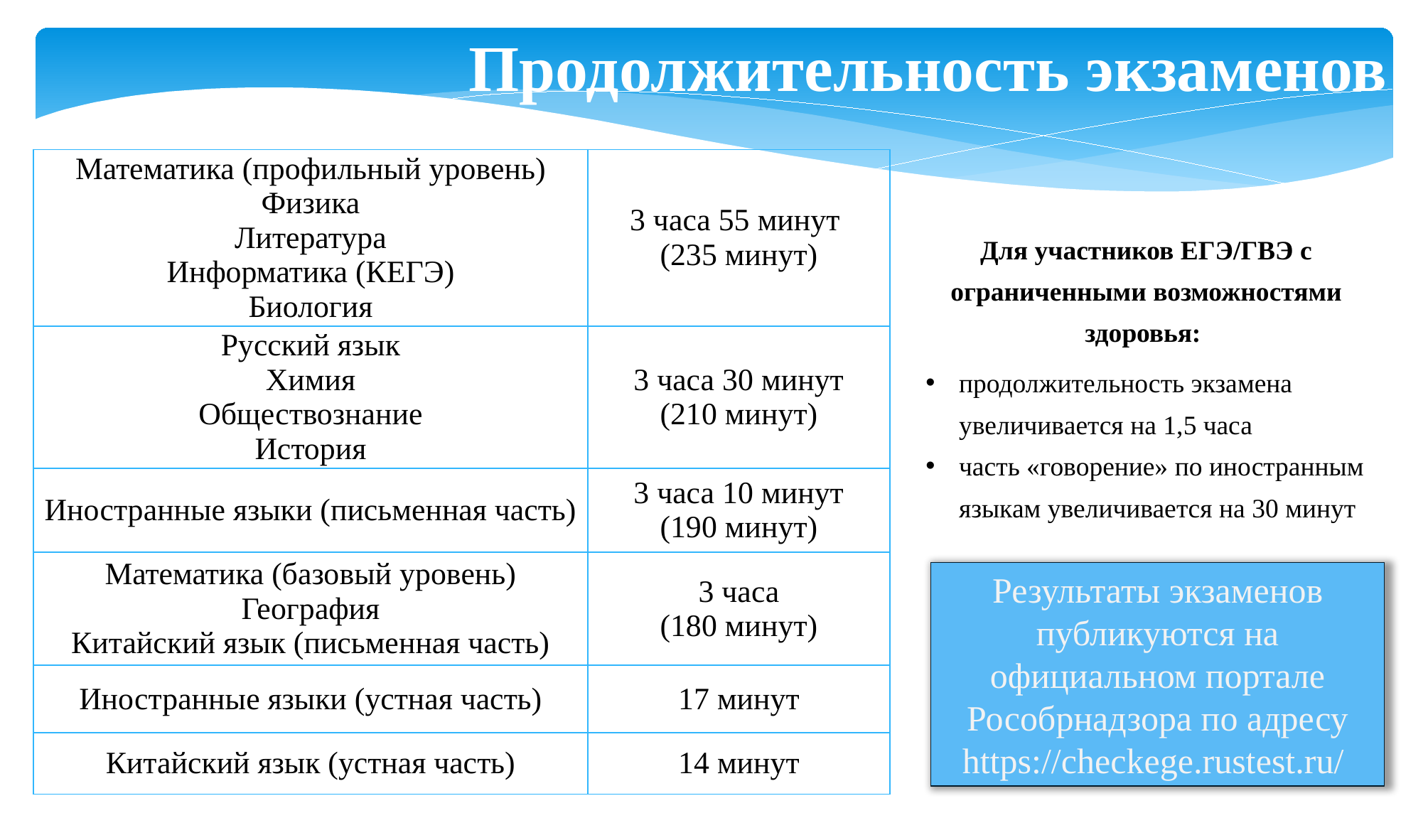

Продолжительность экзаменов
| Математика (профильный уровень) Физика Литература Информатика (КЕГЭ) Биология | 3 часа 55 минут  (235 минут) |
| --- | --- |
| Русский язык Химия Обществознание История | 3 часа 30 минут (210 минут) |
| Иностранные языки (письменная часть) | 3 часа 10 минут (190 минут) |
| Математика (базовый уровень) География Китайский язык (письменная часть) | 3 часа (180 минут) |
| Иностранные языки (устная часть) | 17 минут |
| Китайский язык (устная часть) | 14 минут |

Для участников ЕГЭ/ГВЭ с ограниченными возможностями здоровья:
продолжительность экзамена увеличивается на 1,5 часа
часть «говорение» по иностранным языкам увеличивается на 30 минут
Результаты экзаменов публикуются на официальном портале Рособрнадзора по адресу
https://checkege.rustest.ru/